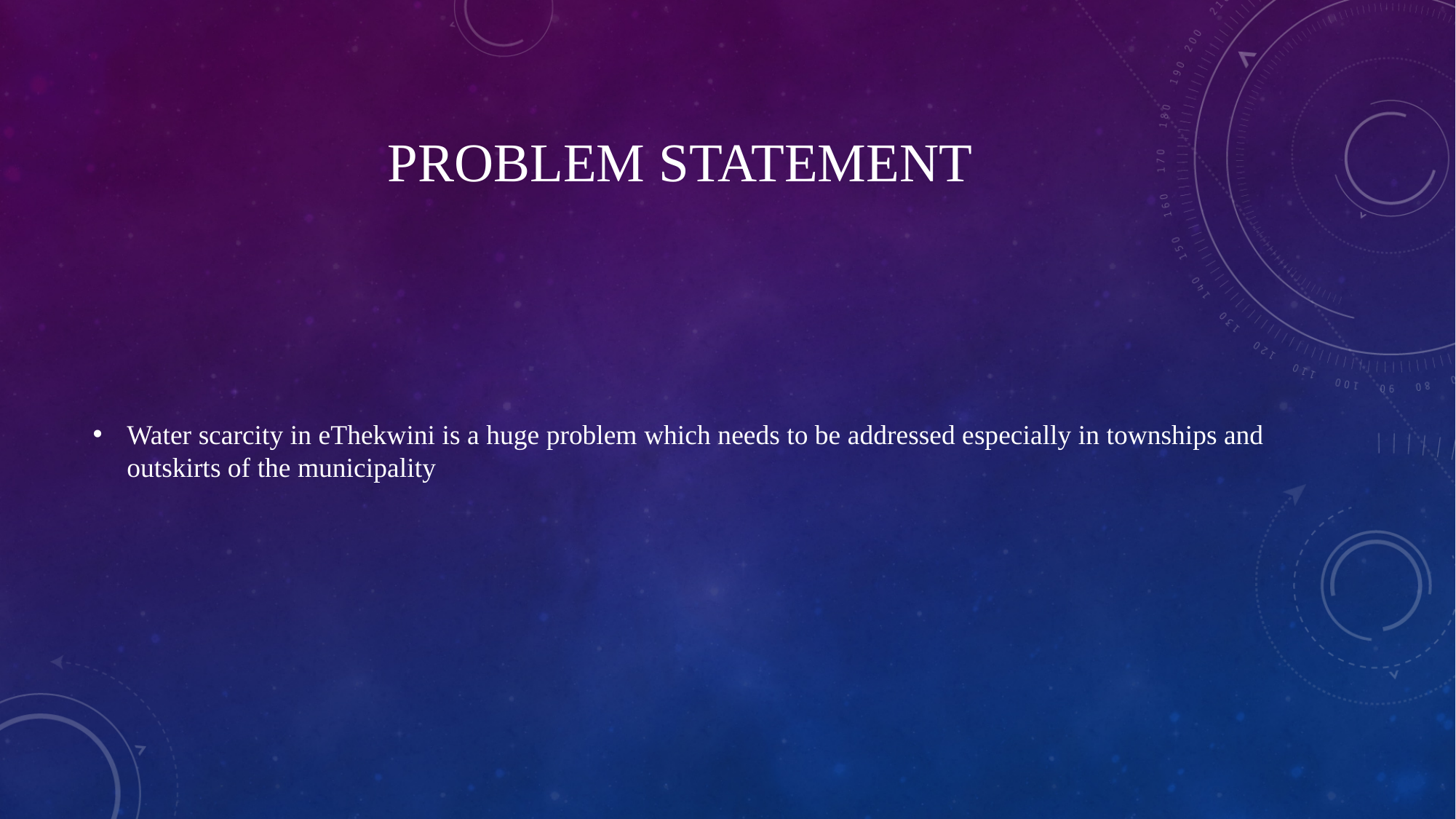

# Problem Statement
Water scarcity in eThekwini is a huge problem which needs to be addressed especially in townships and outskirts of the municipality